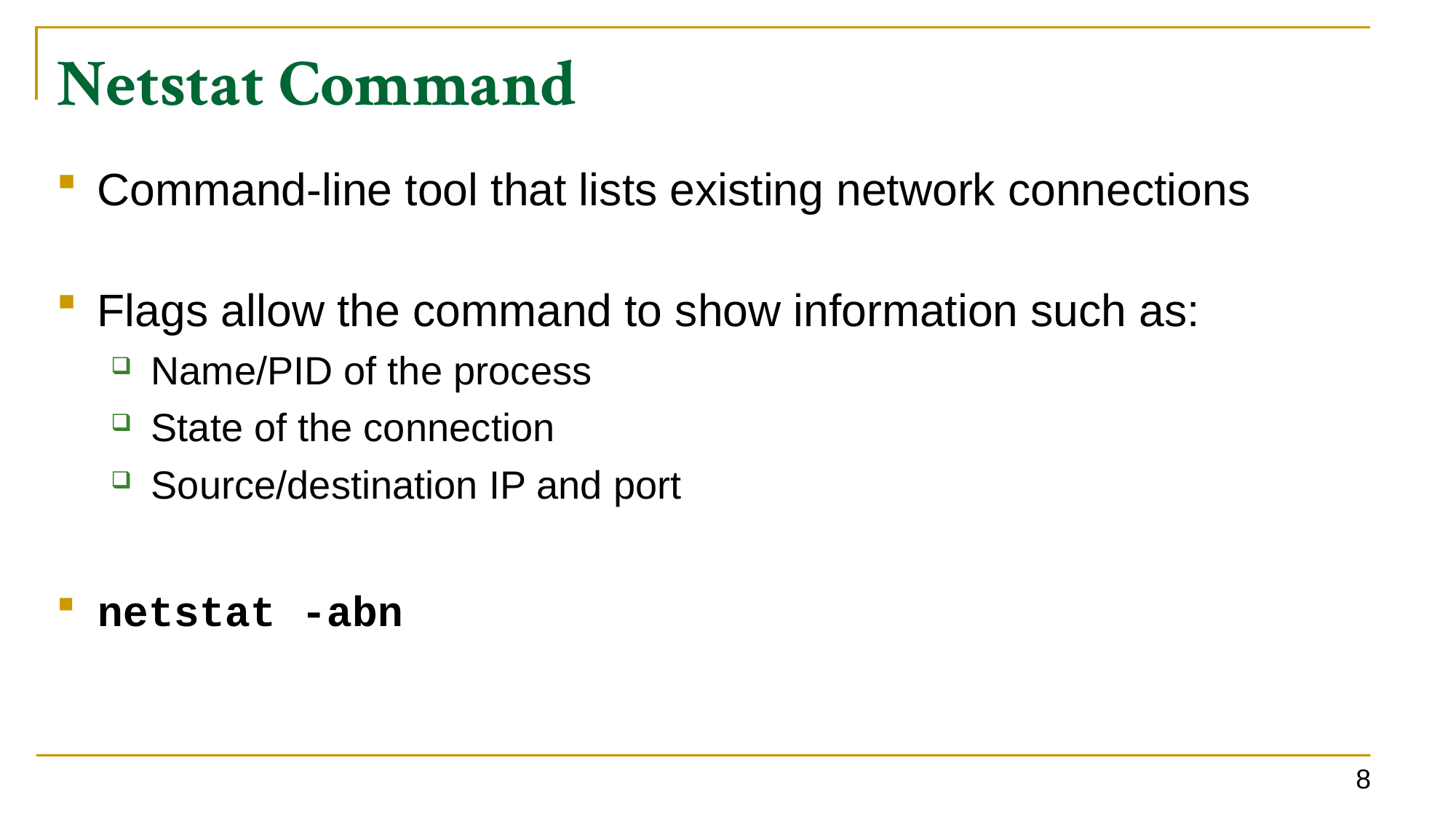

# Netstat Command
Command-line tool that lists existing network connections
Flags allow the command to show information such as:
Name/PID of the process
State of the connection
Source/destination IP and port

netstat -abn